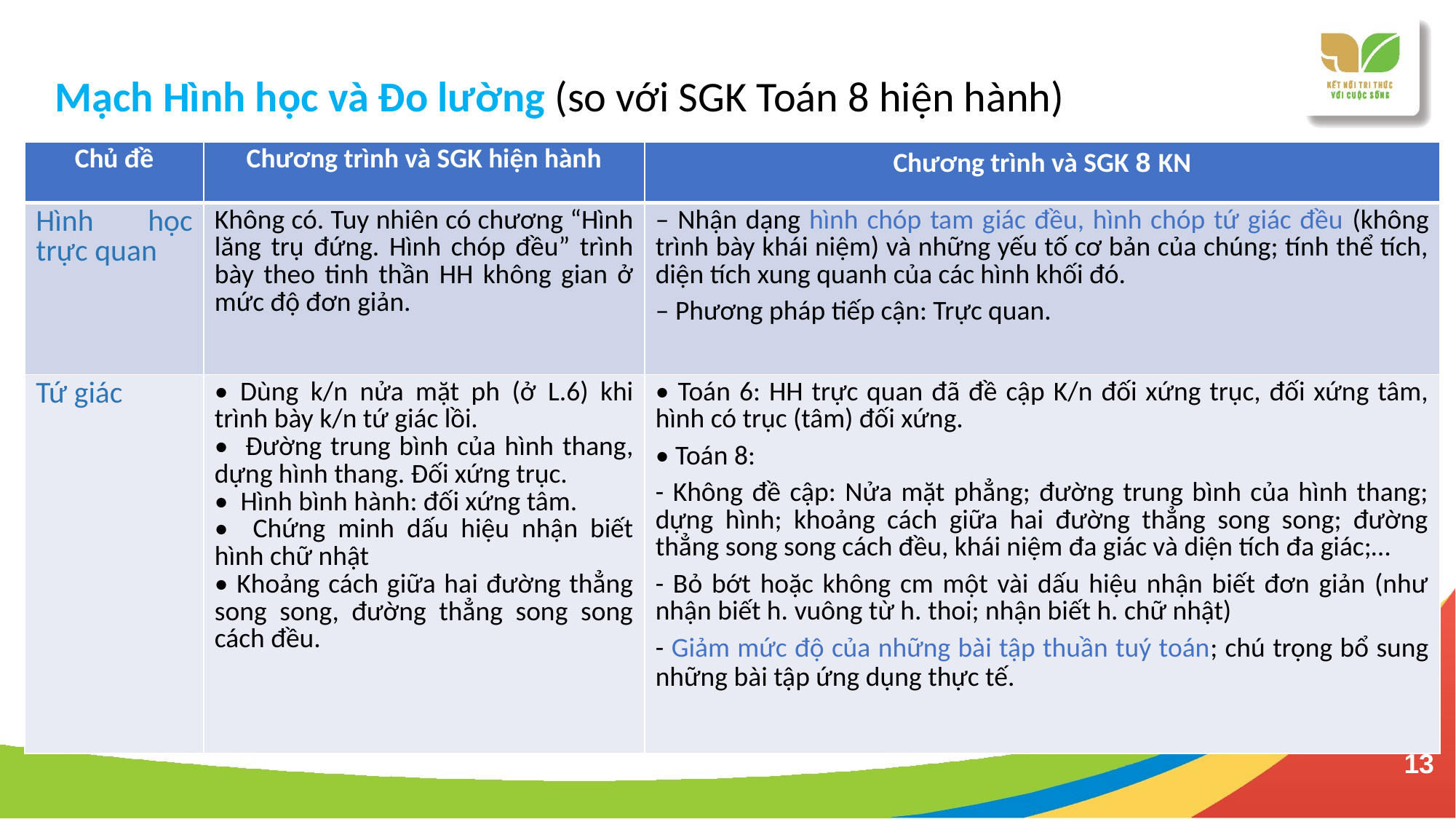

Mạch Hình học và Đo lường (so với SGK Toán 8 hiện hành)
| Chủ đề | Chương trình và SGK hiện hành | Chương trình và SGK 8 KN |
| --- | --- | --- |
| Hình học trực quan | Không có. Tuy nhiên có chương “Hình lăng trụ đứng. Hình chóp đều” trình bày theo tinh thần HH không gian ở mức độ đơn giản. | – Nhận dạng hình chóp tam giác đều, hình chóp tứ giác đều (không trình bày khái niệm) và những yếu tố cơ bản của chúng; tính thể tích, diện tích xung quanh của các hình khối đó. – Phương pháp tiếp cận: Trực quan. |
| Tứ giác | • Dùng k/n nửa mặt ph (ở L.6) khi trình bày k/n tứ giác lồi. • Đường trung bình của hình thang, dựng hình thang. Đối xứng trục. • Hình bình hành: đối xứng tâm. • Chứng minh dấu hiệu nhận biết hình chữ nhật • Khoảng cách giữa hai đường thẳng song song, đường thẳng song song cách đều. | • Toán 6: HH trực quan đã đề cập K/n đối xứng trục, đối xứng tâm, hình có trục (tâm) đối xứng. • Toán 8: - Không đề cập: Nửa mặt phẳng; đường trung bình của hình thang; dựng hình; khoảng cách giữa hai đường thẳng song song; đường thẳng song song cách đều, khái niệm đa giác và diện tích đa giác;… - Bỏ bớt hoặc không cm một vài dấu hiệu nhận biết đơn giản (như nhận biết h. vuông từ h. thoi; nhận biết h. chữ nhật) - Giảm mức độ của những bài tập thuần tuý toán; chú trọng bổ sung những bài tập ứng dụng thực tế. |